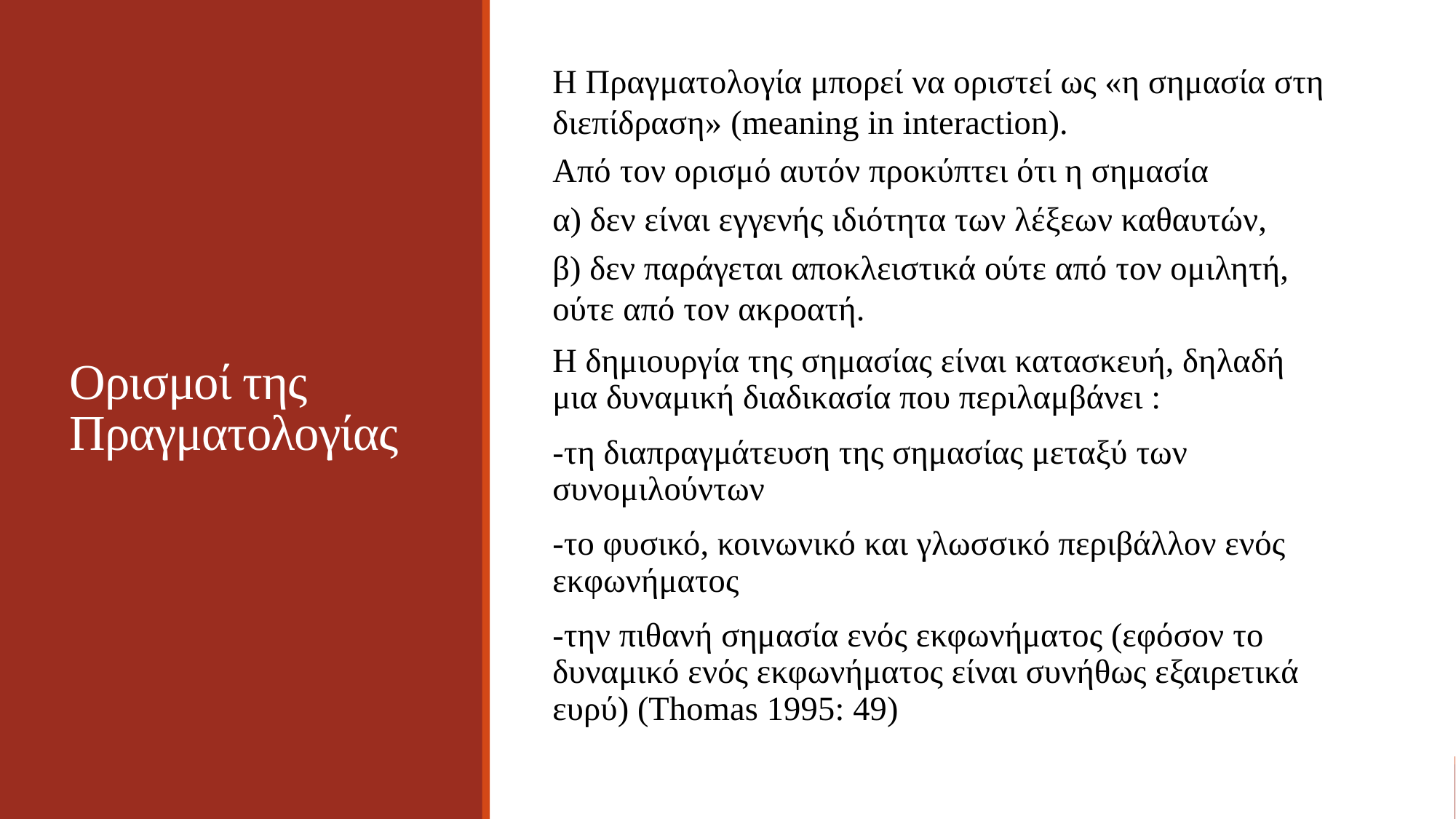

Η Πραγματολογία μπορεί να οριστεί ως «η σημασία στη διεπίδραση» (meaning in interaction).
Από τον ορισμό αυτόν προκύπτει ότι η σημασία
α) δεν είναι εγγενής ιδιότητα των λέξεων καθαυτών,
β) δεν παράγεται αποκλειστικά ούτε από τον ομιλητή, ούτε από τον ακροατή.
Η δημιουργία της σημασίας είναι κατασκευή, δηλαδή μια δυναμική διαδικασία που περιλαμβάνει :
-τη διαπραγμάτευση της σημασίας μεταξύ των συνομιλούντων
-το φυσικό, κοινωνικό και γλωσσικό περιβάλλον ενός εκφωνήματος
-την πιθανή σημασία ενός εκφωνήματος (εφόσον το δυναμικό ενός εκφωνήματος είναι συνήθως εξαιρετικά ευρύ) (Thomas 1995: 49)

# Ορισμοί της Πραγματολογίας